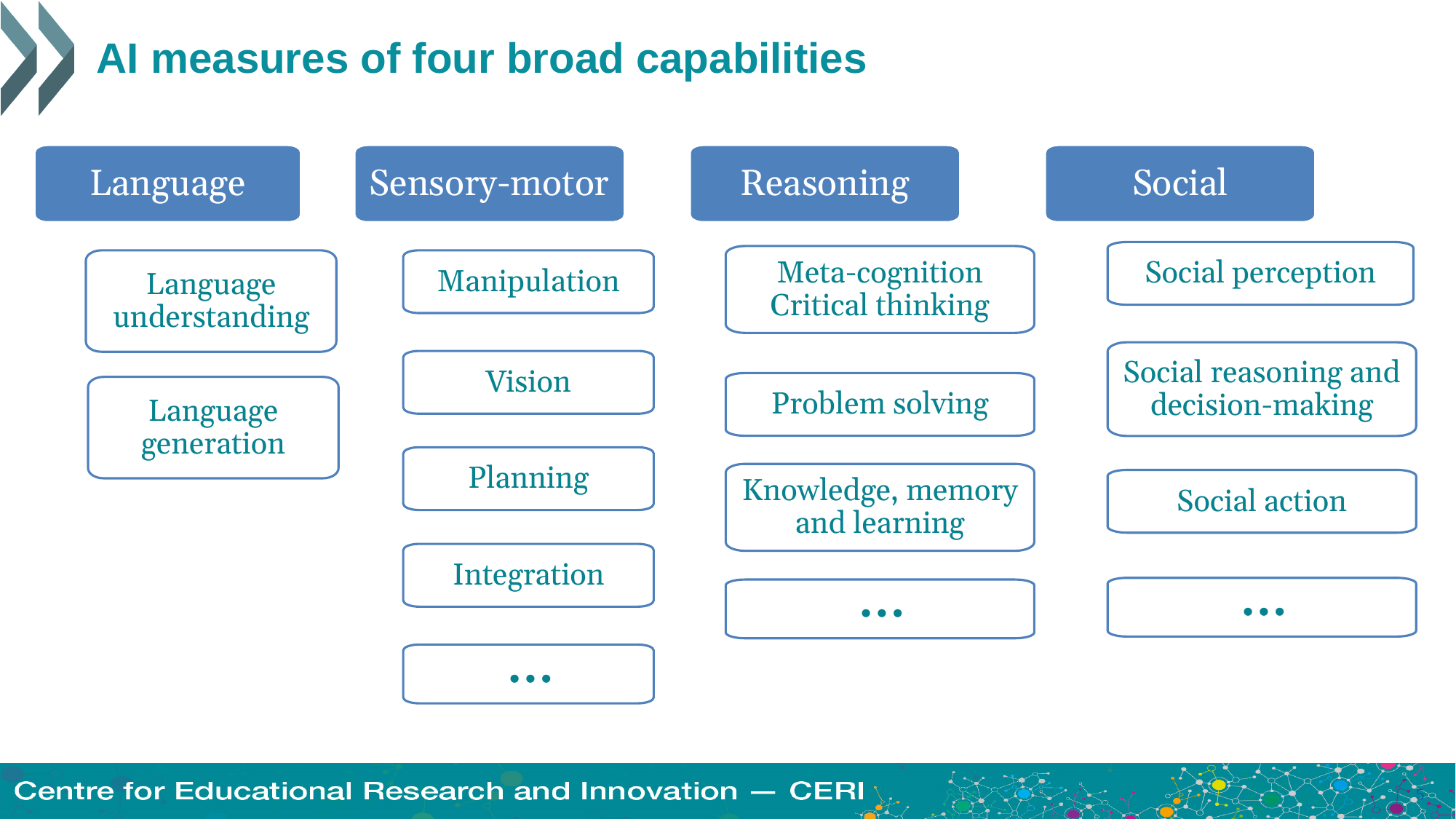

# AI measures of four broad capabilities
Language
Sensory-motor
Reasoning
Social
Social perception
Meta-cognition
Critical thinking
Language understanding
Manipulation
Social reasoning and decision-making
Vision
Problem solving
Language generation
Planning
Knowledge, memory and learning
Social action
Integration
…
…
…
5